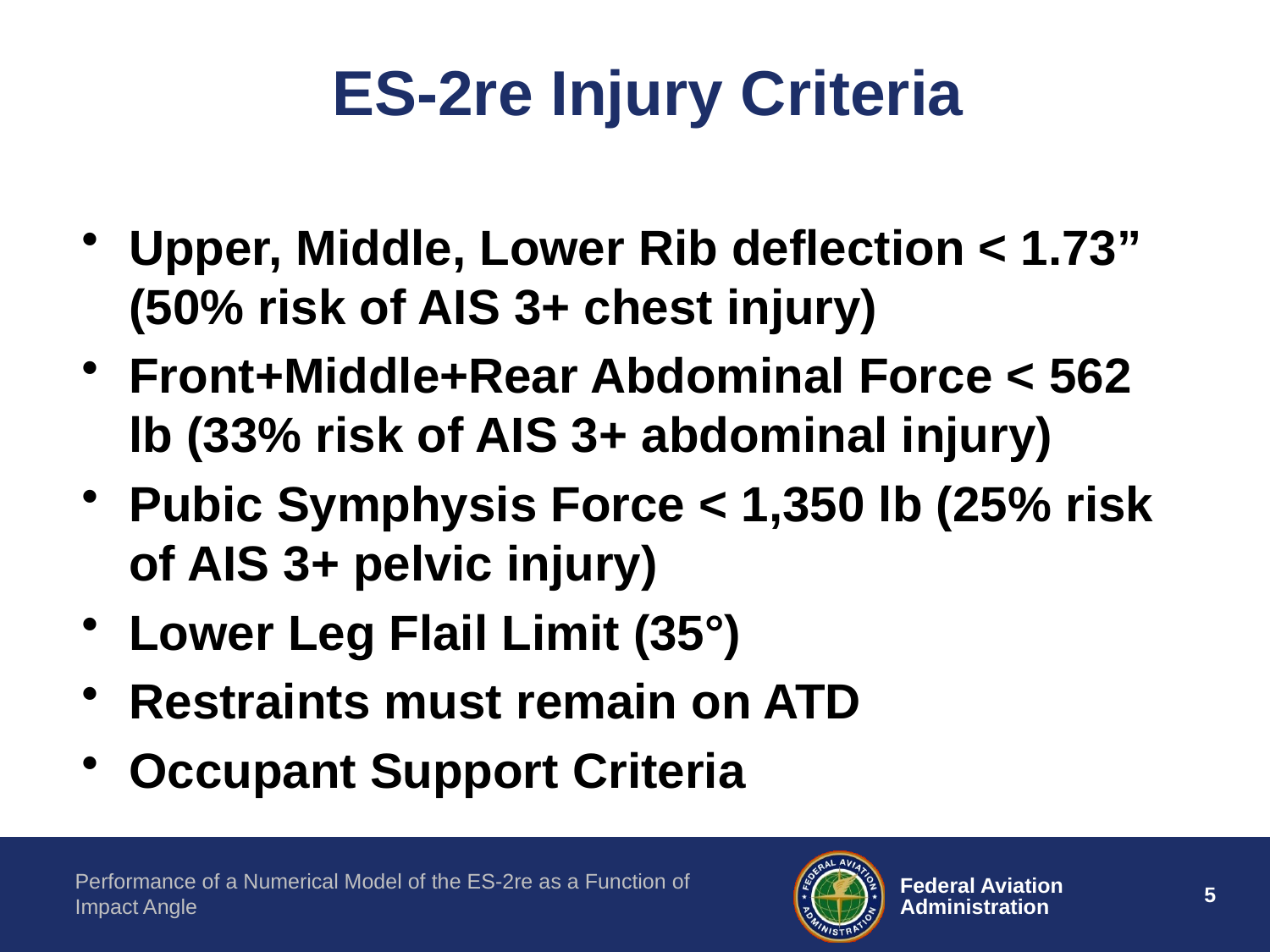

# ES-2re Injury Criteria
Upper, Middle, Lower Rib deflection < 1.73” (50% risk of AIS 3+ chest injury)
Front+Middle+Rear Abdominal Force < 562 lb (33% risk of AIS 3+ abdominal injury)
Pubic Symphysis Force < 1,350 lb (25% risk of AIS 3+ pelvic injury)
Lower Leg Flail Limit (35°)
Restraints must remain on ATD
Occupant Support Criteria